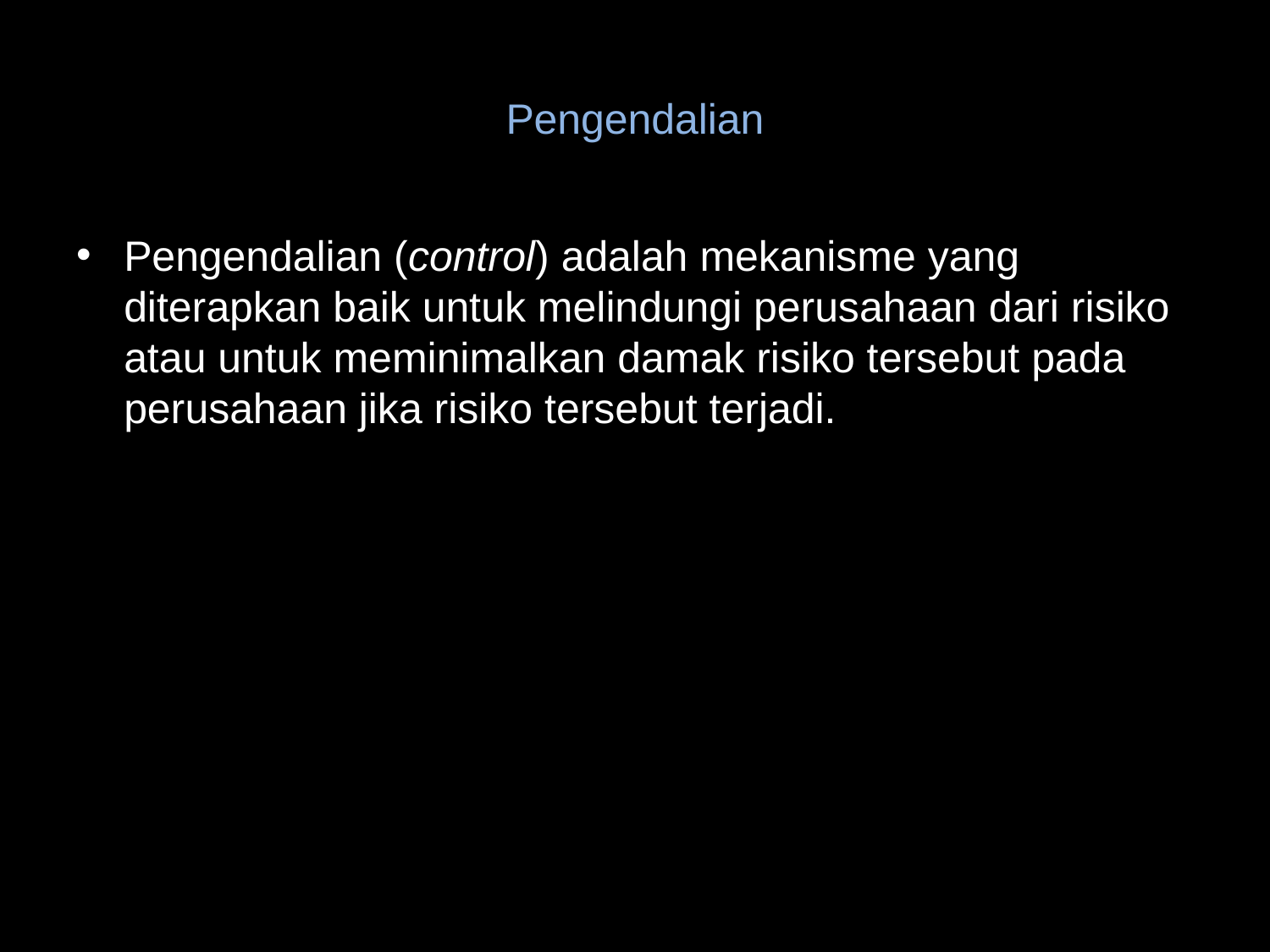

# Pengendalian
Pengendalian (control) adalah mekanisme yang diterapkan baik untuk melindungi perusahaan dari risiko atau untuk meminimalkan damak risiko tersebut pada perusahaan jika risiko tersebut terjadi.